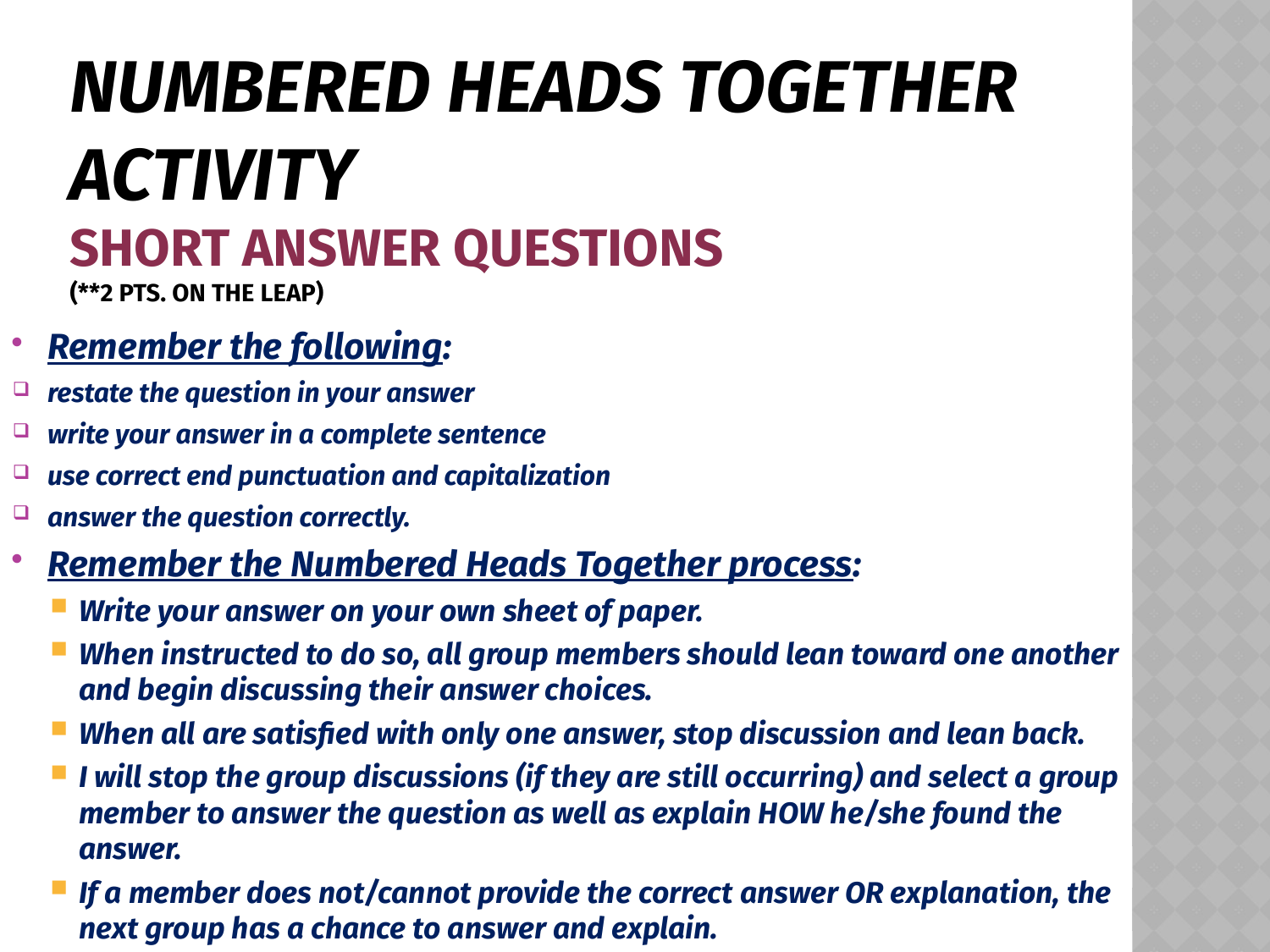

# Numbered Heads Together Activity Short Answer Questions (**2 pts. on the LEAP)
Remember the following:
restate the question in your answer
write your answer in a complete sentence
use correct end punctuation and capitalization
answer the question correctly.
Remember the Numbered Heads Together process:
Write your answer on your own sheet of paper.
When instructed to do so, all group members should lean toward one another and begin discussing their answer choices.
When all are satisfied with only one answer, stop discussion and lean back.
I will stop the group discussions (if they are still occurring) and select a group member to answer the question as well as explain HOW he/she found the answer.
If a member does not/cannot provide the correct answer OR explanation, the next group has a chance to answer and explain.